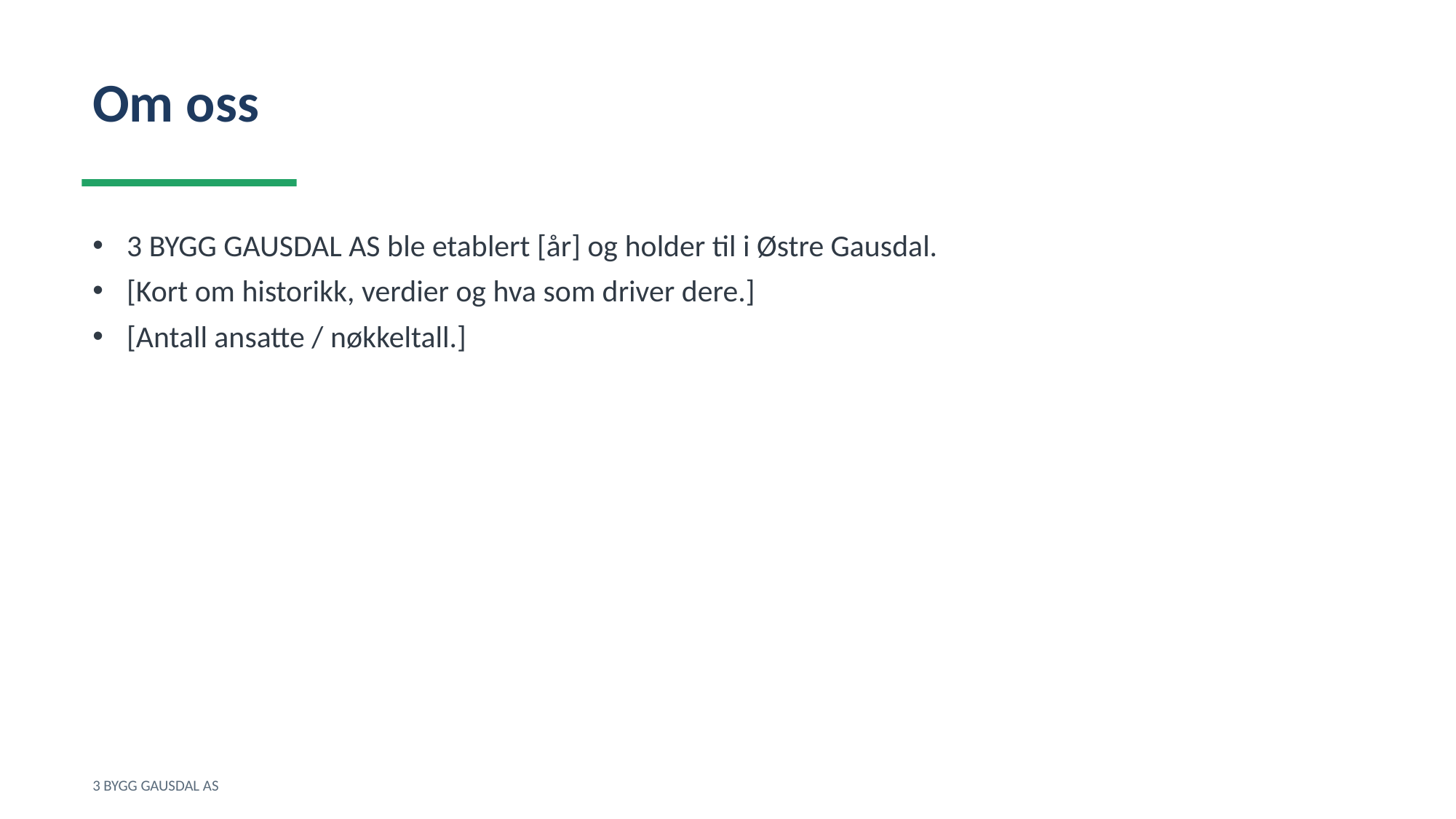

Om oss

3 BYGG GAUSDAL AS ble etablert [år] og holder til i Østre Gausdal.
[Kort om historikk, verdier og hva som driver dere.]
[Antall ansatte / nøkkeltall.]
3 BYGG GAUSDAL AS